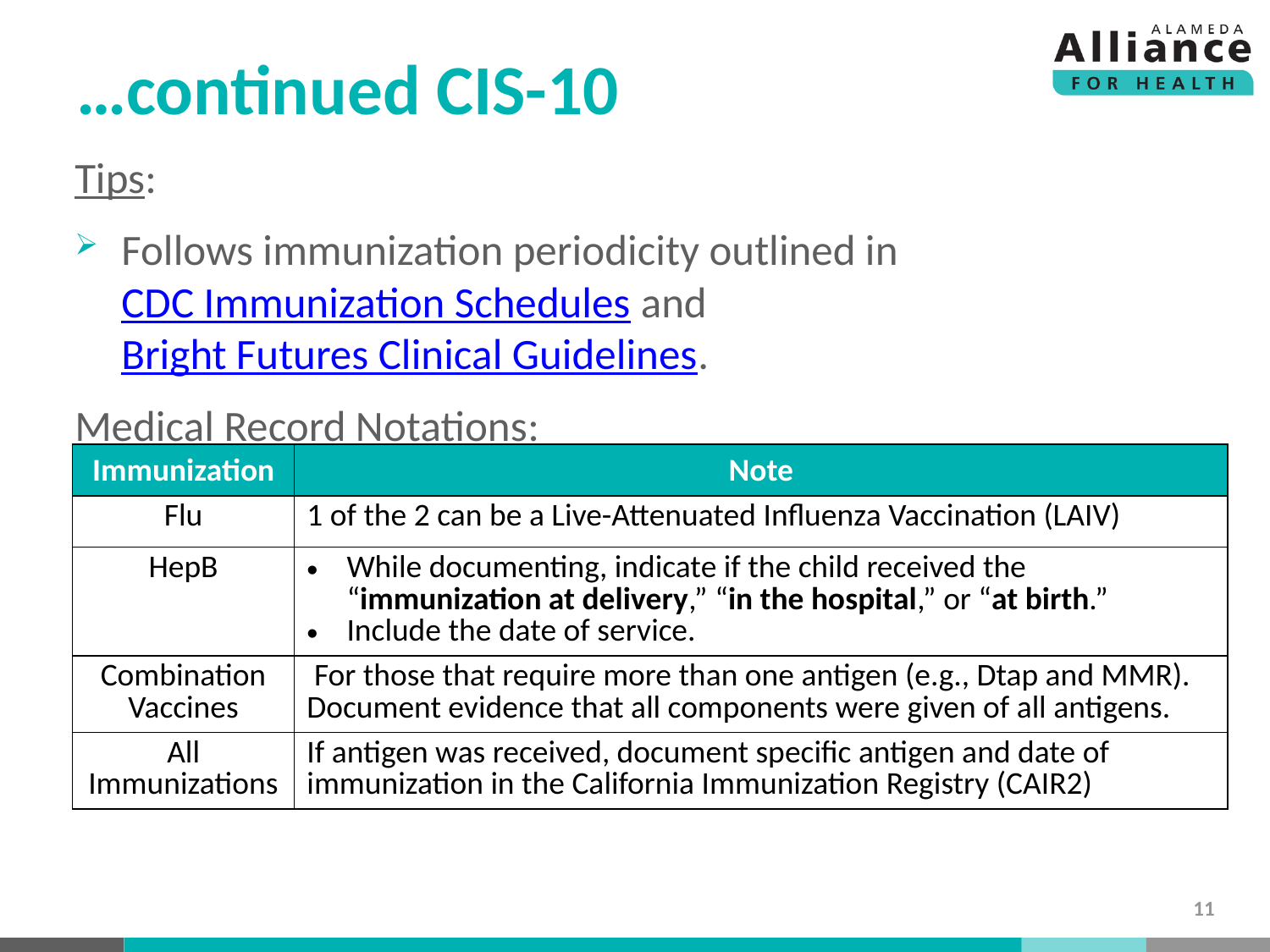

# …continued CIS-10
Tips:
Follows immunization periodicity outlined in CDC Immunization Schedules and Bright Futures Clinical Guidelines.
Medical Record Notations:
| Immunization | Note |
| --- | --- |
| Flu | 1 of the 2 can be a Live-Attenuated Influenza Vaccination (LAIV) |
| HepB | While documenting, indicate if the child received the “immunization at delivery,” “in the hospital,” or “at birth.” Include the date of service. |
| Combination Vaccines | For those that require more than one antigen (e.g., Dtap and MMR). Document evidence that all components were given of all antigens. |
| All Immunizations | If antigen was received, document specific antigen and date of immunization in the California Immunization Registry (CAIR2) |
11